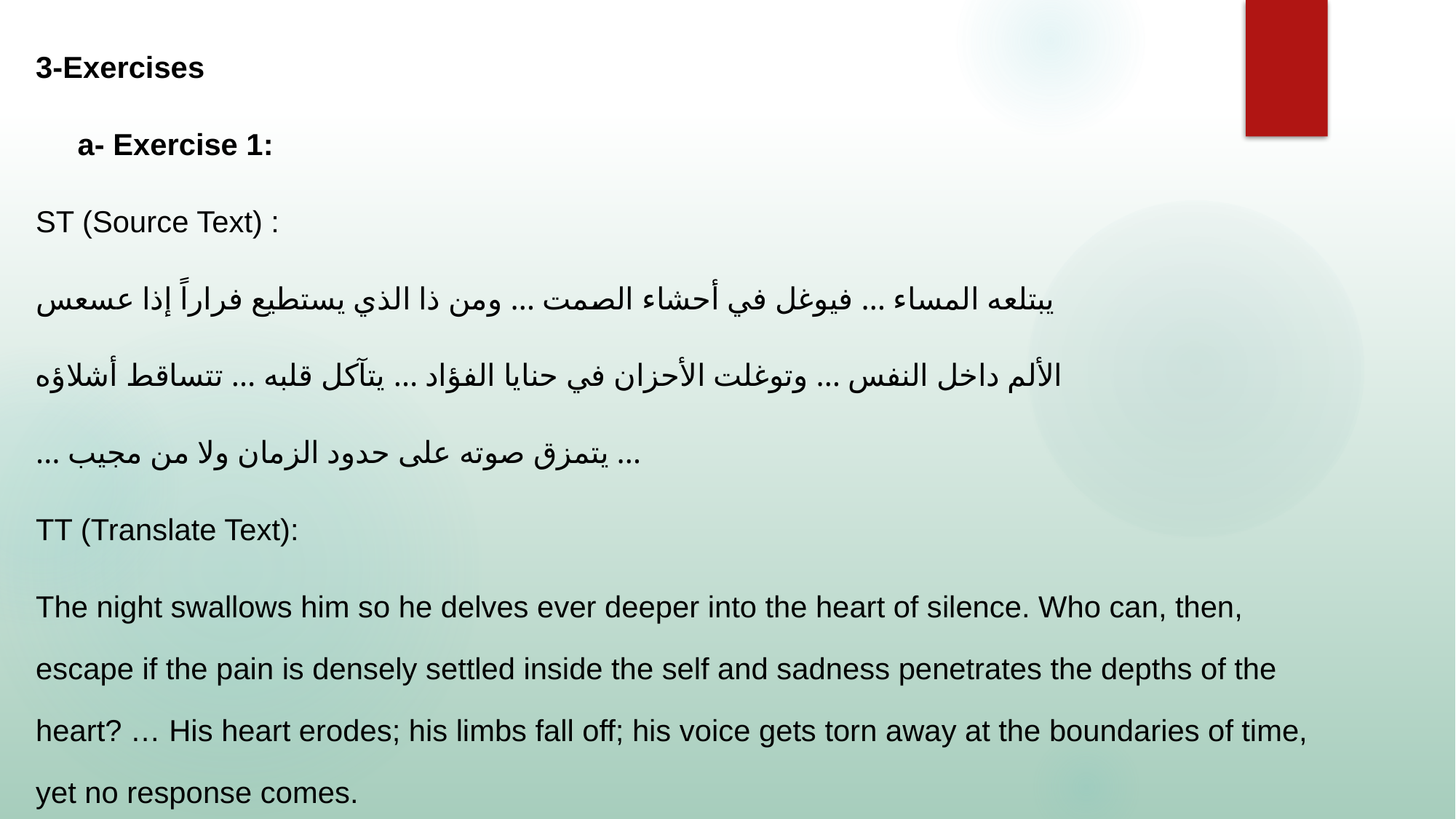

3-Exercises
     a- Exercise 1:
ST (Source Text) :
يبتلعه المساء … فيوغل في أحشاء الصمت … ومن ذا الذي يستطيع فراراً إذا عسعس
الألم داخل النفس … وتوغلت الأحزان في حنايا الفؤاد … يتآكل قلبه … تتساقط أشلاؤه
… يتمزق صوته على حدود الزمان ولا من مجيب …
TT (Translate Text):
The night swallows him so he delves ever deeper into the heart of silence. Who can, then, escape if the pain is densely settled inside the self and sadness penetrates the depths of the heart? … His heart erodes; his limbs fall off; his voice gets torn away at the boundaries of time, yet no response comes.